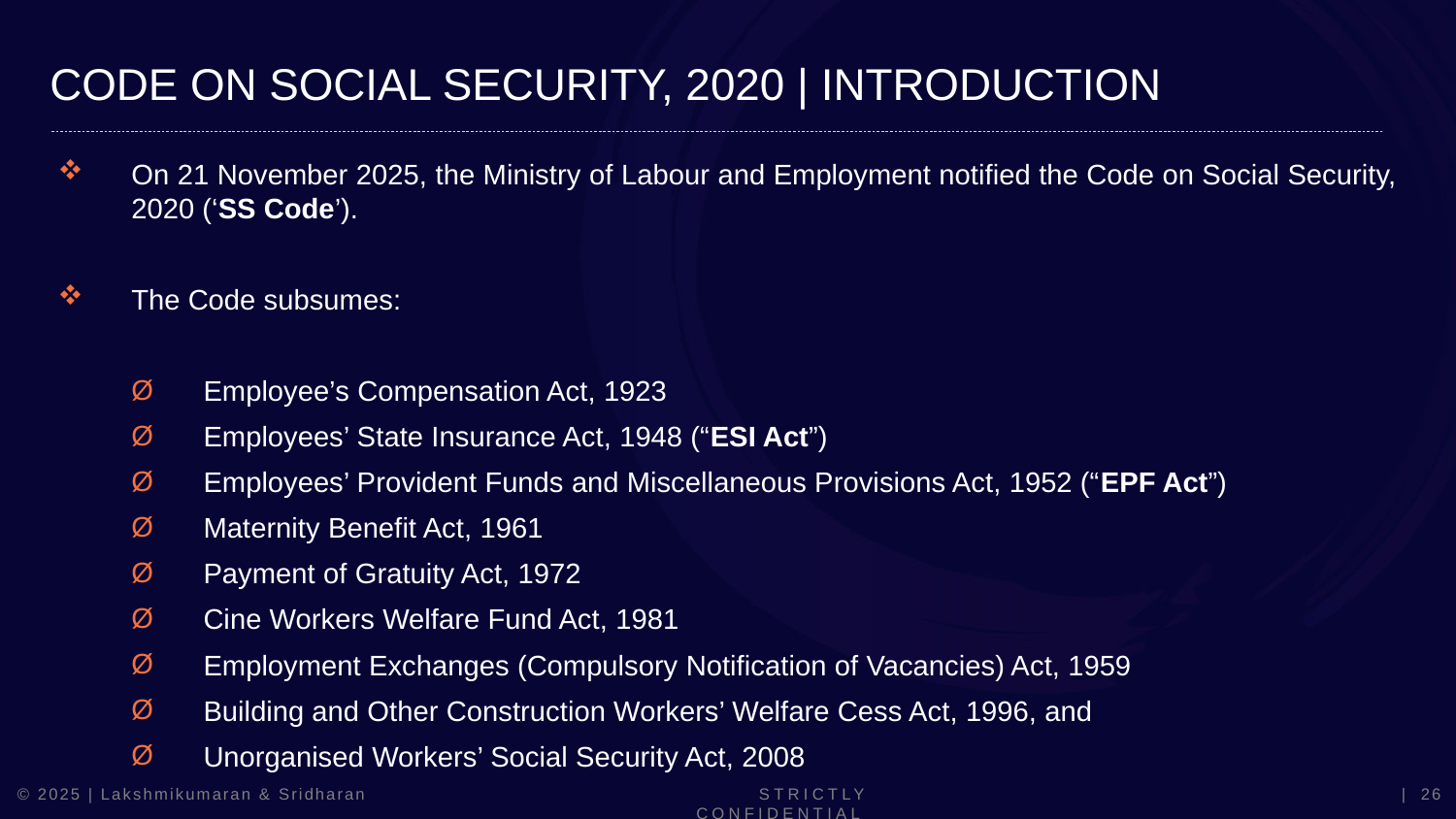

CODE ON SOCIAL SECURITY, 2020 | INTRODUCTION

On 21 November 2025, the Ministry of Labour and Employment notified the Code on Social Security, 2020 (‘SS Code’).

The Code subsumes:

Employee’s Compensation Act, 1923
Employees’ State Insurance Act, 1948 (“ESI Act”)
Employees’ Provident Funds and Miscellaneous Provisions Act, 1952 (“EPF Act”)
Maternity Benefit Act, 1961
Payment of Gratuity Act, 1972
Cine Workers Welfare Fund Act, 1981
Employment Exchanges (Compulsory Notification of Vacancies) Act, 1959
Building and Other Construction Workers’ Welfare Cess Act, 1996, and
Unorganised Workers’ Social Security Act, 2008